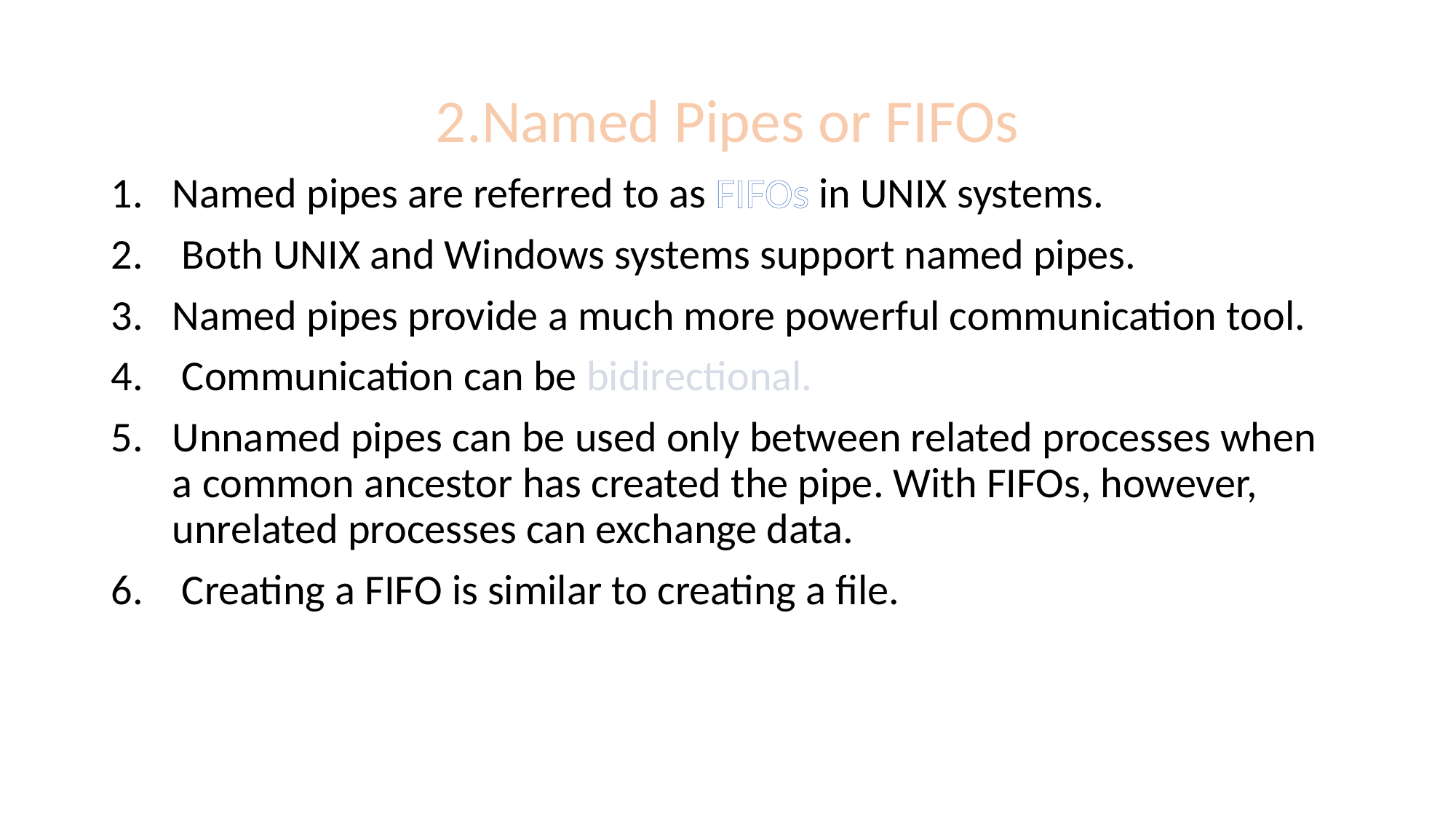

# 2.Named Pipes or FIFOs
Named pipes are referred to as FIFOs in UNIX systems.
 Both UNIX and Windows systems support named pipes.
Named pipes provide a much more powerful communication tool.
 Communication can be bidirectional.
Unnamed pipes can be used only between related processes when a common ancestor has created the pipe. With FIFOs, however, unrelated processes can exchange data.
 Creating a FIFO is similar to creating a file.